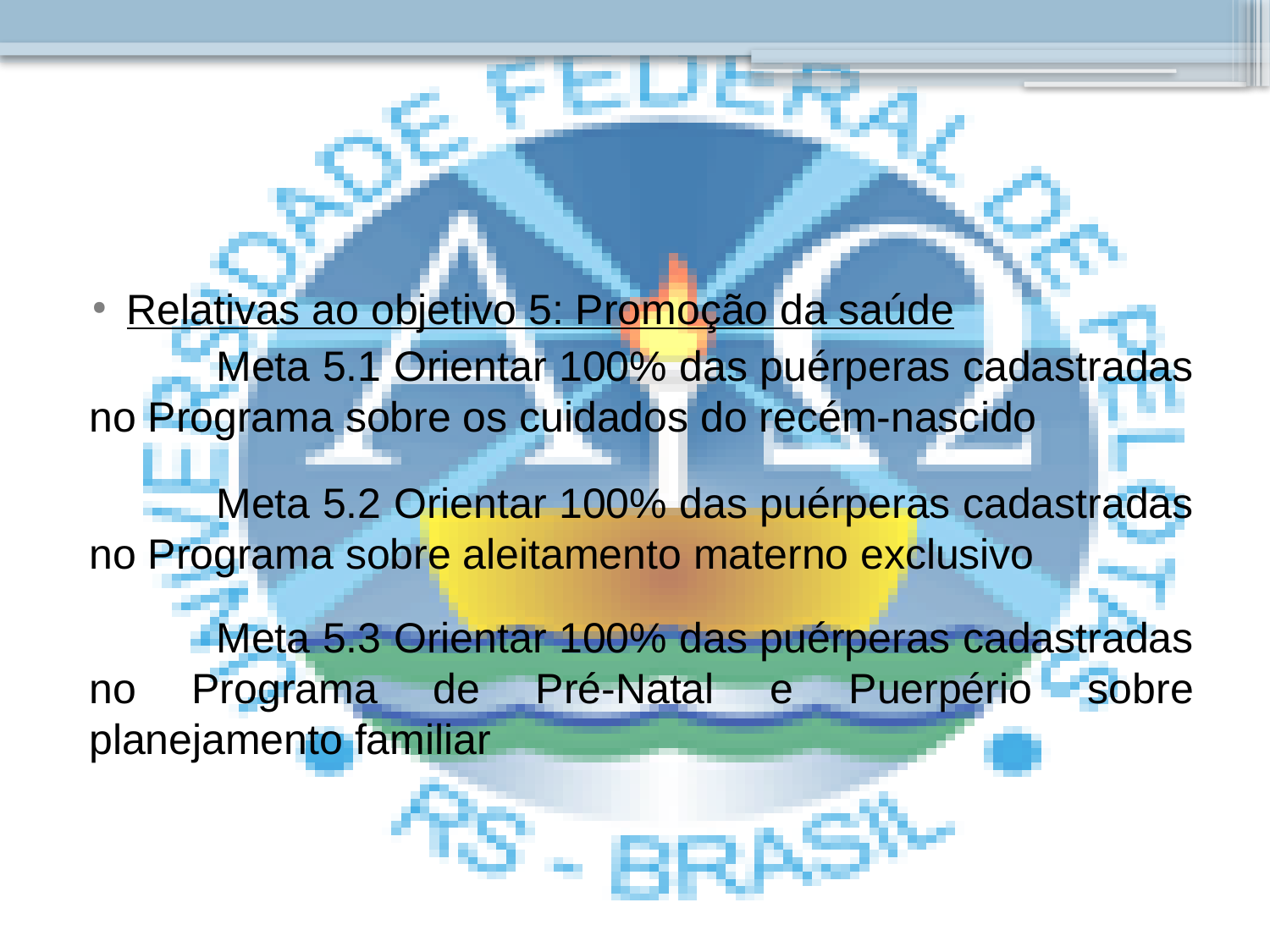

#
Relativas ao objetivo 5: Promoção da saúde
	Meta 5.1 Orientar 100% das puérperas cadastradas no Programa sobre os cuidados do recém-nascido

	Meta 5.2 Orientar 100% das puérperas cadastradas no Programa sobre aleitamento materno exclusivo

	Meta 5.3 Orientar 100% das puérperas cadastradas no Programa de Pré-Natal e Puerpério sobre planejamento familiar